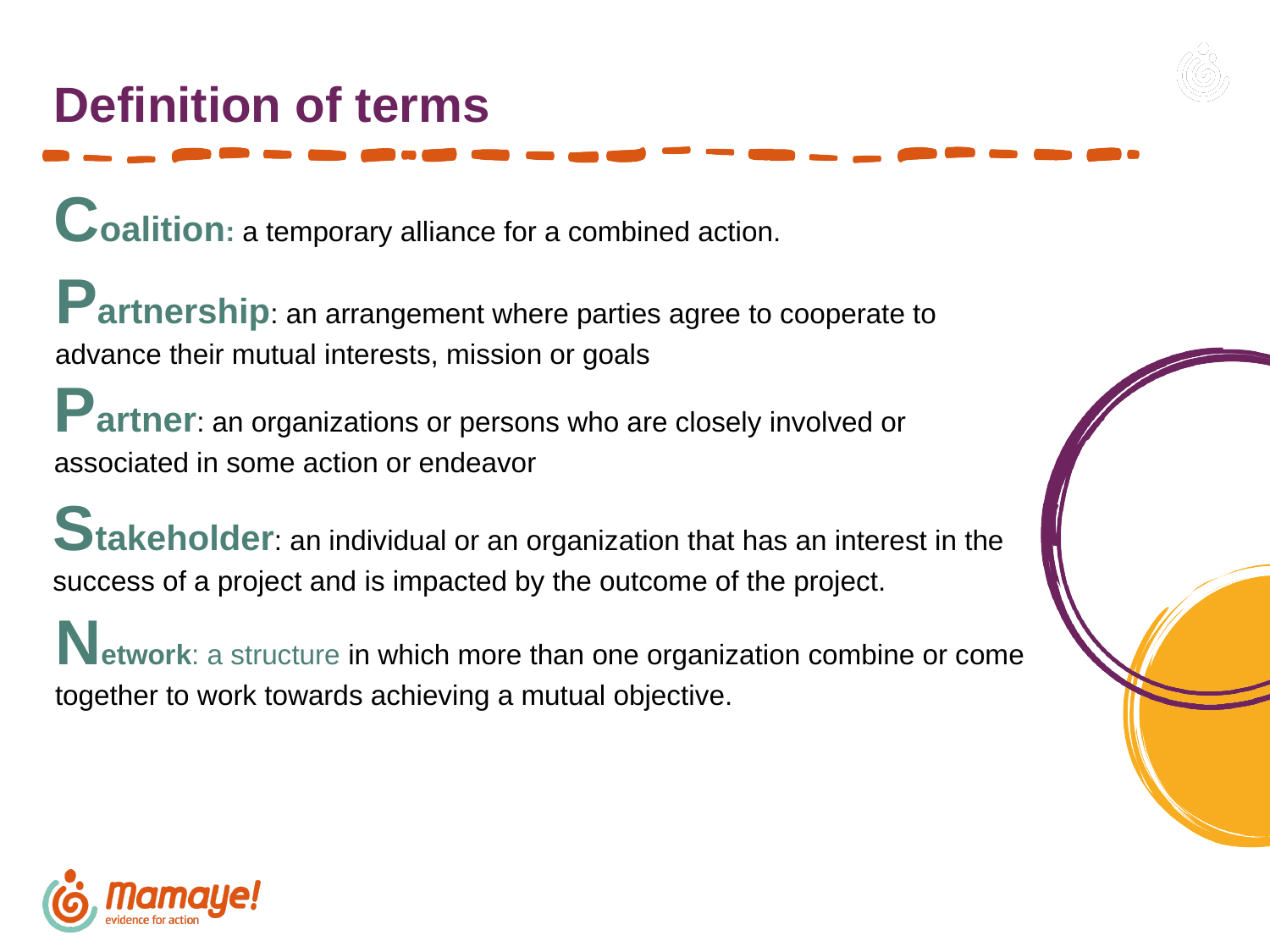

# Definition of terms
Coalition: a temporary alliance for a combined action.

Partnership: an arrangement where parties agree to cooperate to advance their mutual interests, mission or goals
Partner: an organizations or persons who are closely involved or associated in some action or endeavor
Stakeholder: an individual or an organization that has an interest in the success of a project and is impacted by the outcome of the project.
Network: a structure in which more than one organization combine or come together to work towards achieving a mutual objective.